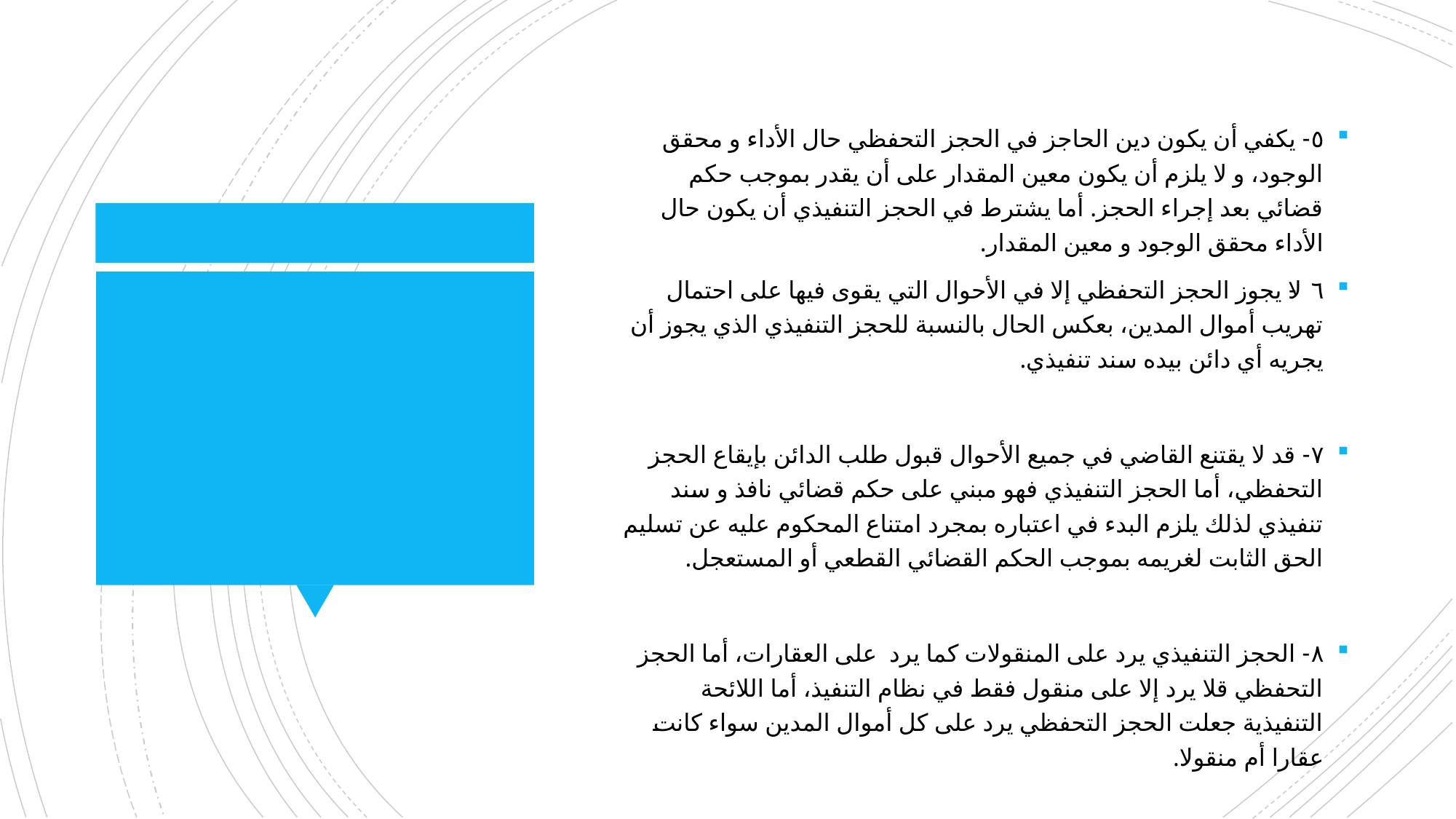

٥- يكفي أن يكون دين الحاجز في الحجز التحفظي حال الأداء و محقق الوجود، و لا يلزم أن يكون معين المقدار على أن يقدر بموجب حكم قضائي بعد إجراء الحجز. أما يشترط في الحجز التنفيذي أن يكون حال الأداء محقق الوجود و معين المقدار.
٦-لا يجوز الحجز التحفظي إلا في الأحوال التي يقوى فيها على احتمال تهريب أموال المدين، بعكس الحال بالنسبة للحجز التنفيذي الذي يجوز أن يجريه أي دائن بيده سند تنفيذي.

٧- قد لا يقتنع القاضي في جميع الأحوال قبول طلب الدائن بإيقاع الحجز التحفظي، أما الحجز التنفيذي فهو مبني على حكم قضائي نافذ و سند تنفيذي لذلك يلزم البدء في اعتباره بمجرد امتناع المحكوم عليه عن تسليم الحق الثابت لغريمه بموجب الحكم القضائي القطعي أو المستعجل.

٨- الحجز التنفيذي يرد على المنقولات كما يرد  على العقارات، أما الحجز التحفظي قلا يرد إلا على منقول فقط في نظام التنفيذ، أما اللائحة التنفيذية جعلت الحجز التحفظي يرد على كل أموال المدين سواء كانت عقارا أم منقولا.